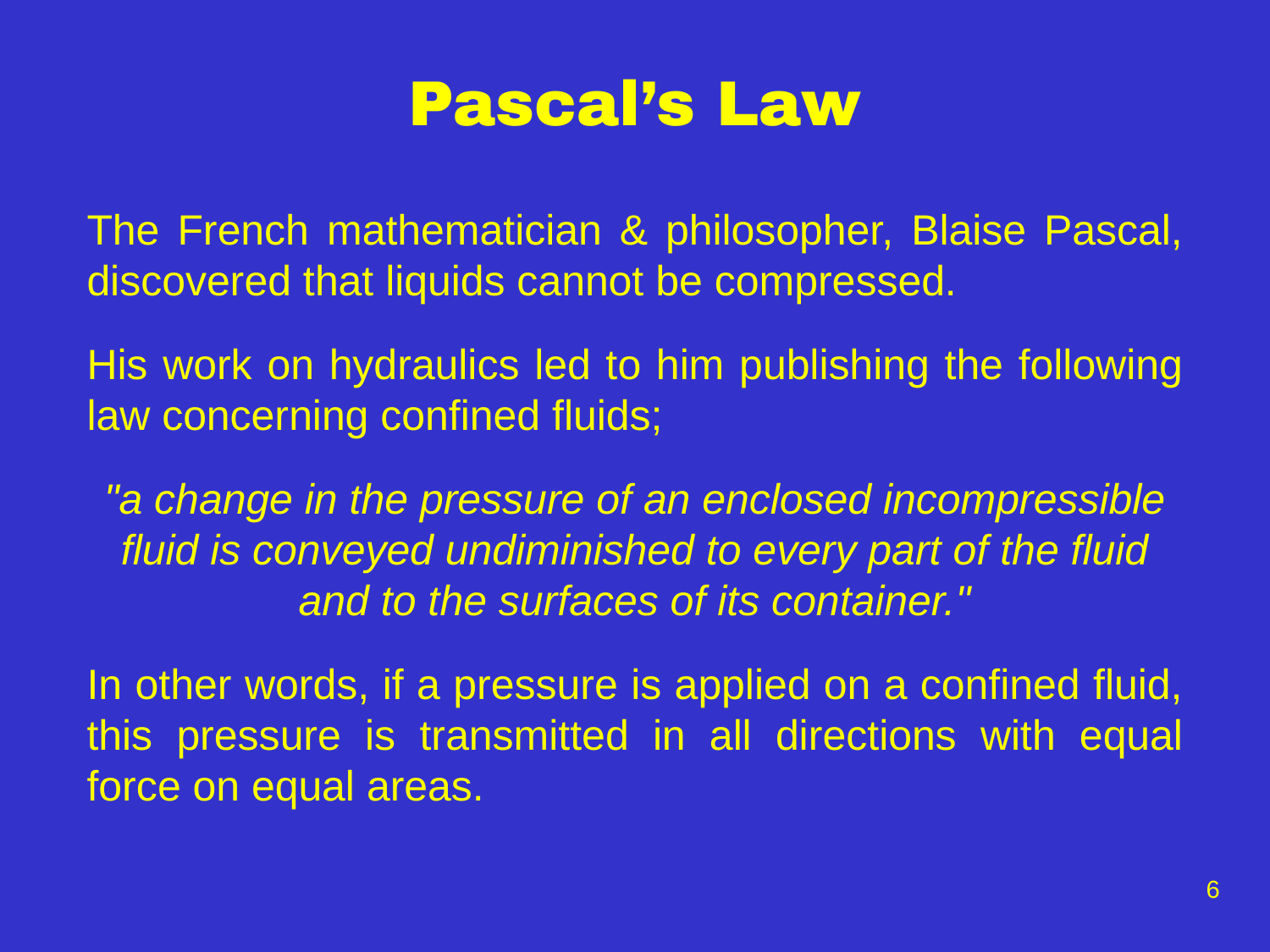

# Pascal’s Law
The French mathematician & philosopher, Blaise Pascal, discovered that liquids cannot be compressed.

His work on hydraulics led to him publishing the following law concerning confined fluids;

"a change in the pressure of an enclosed incompressible fluid is conveyed undiminished to every part of the fluid and to the surfaces of its container."

In other words, if a pressure is applied on a confined fluid, this pressure is transmitted in all directions with equal force on equal areas.

6